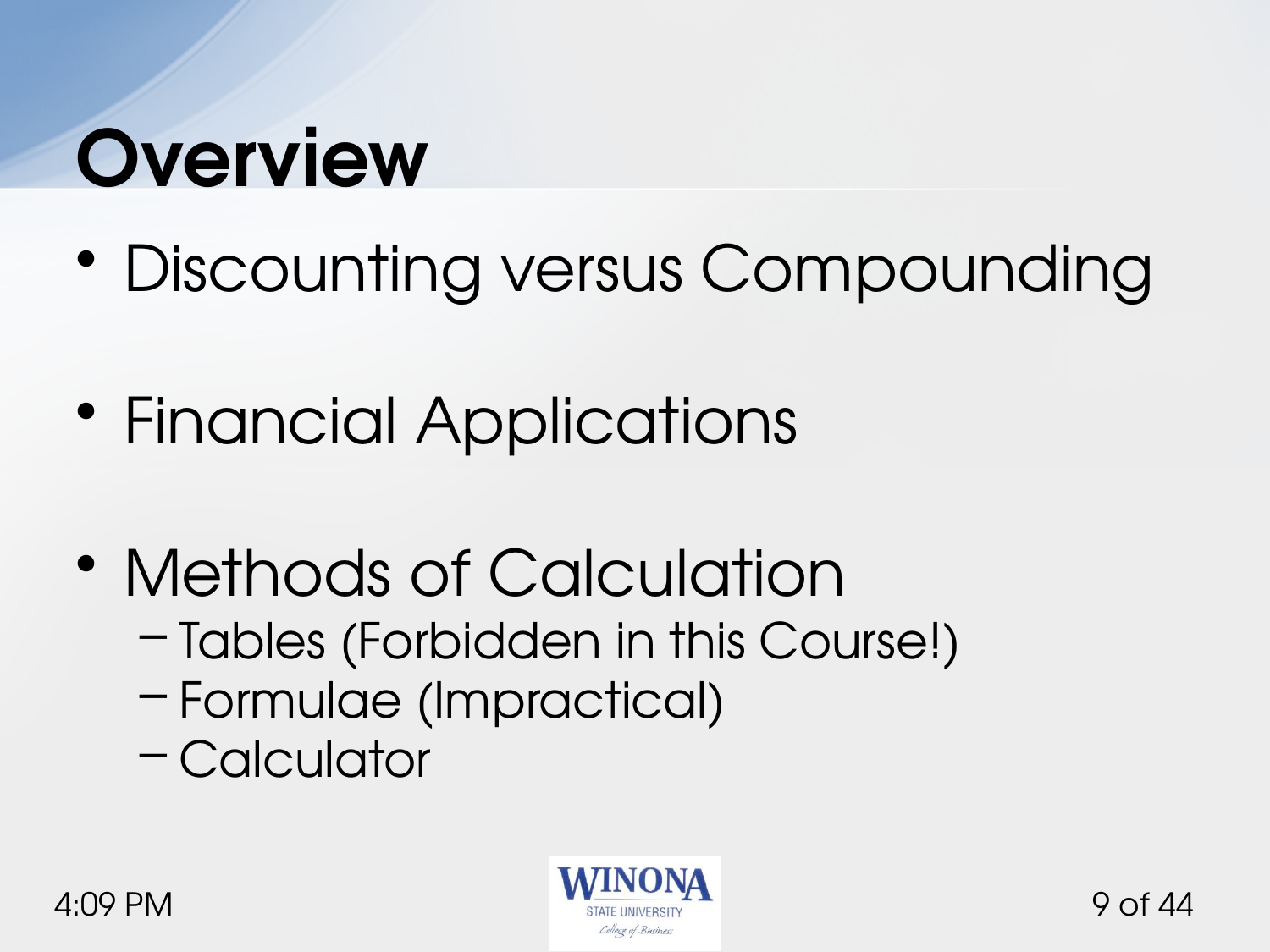

# Overview
Discounting versus Compounding

Financial Applications

Methods of Calculation
Tables (Forbidden in this Course!)
Formulae (Impractical)
Calculator